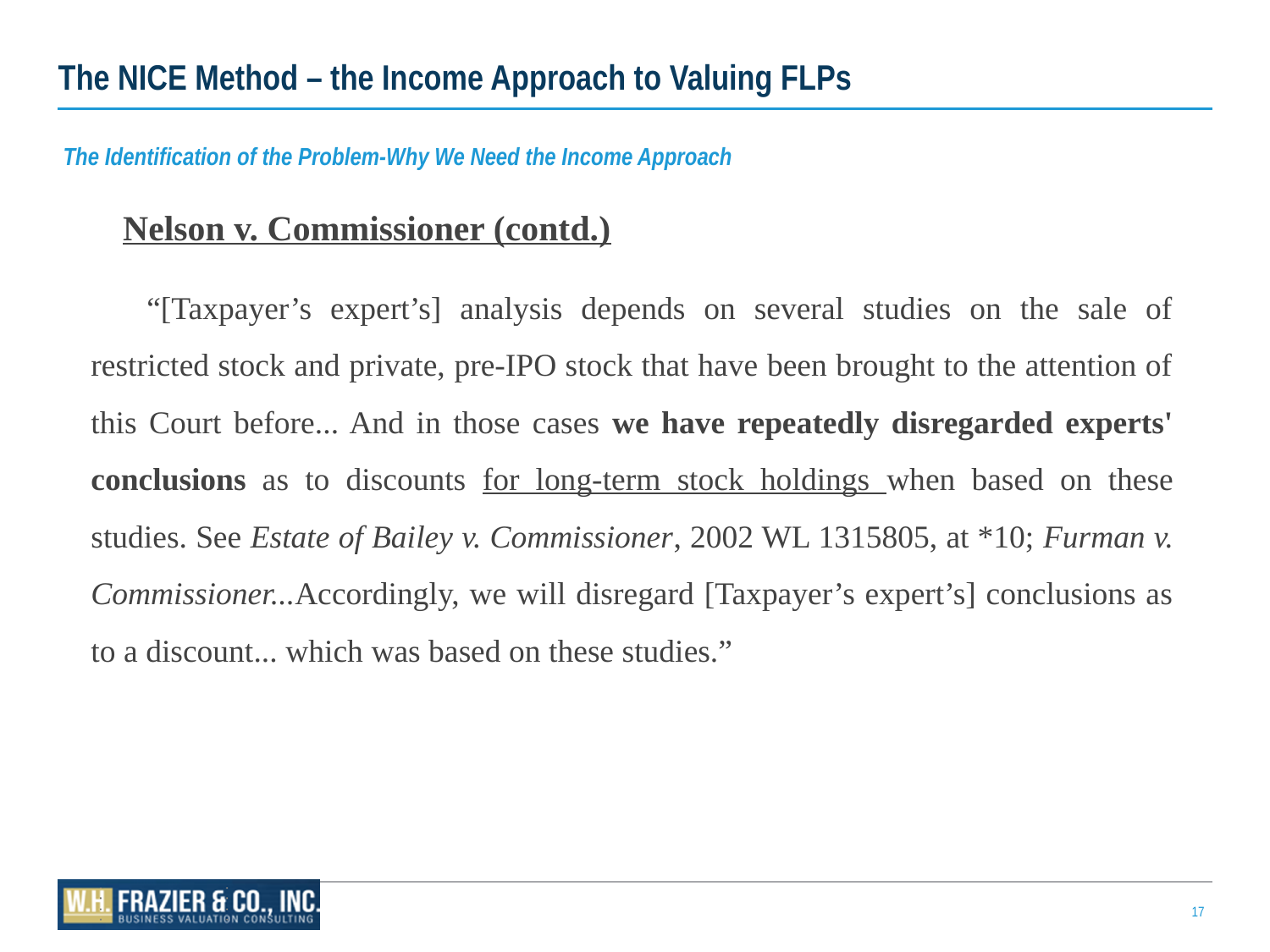

# The NICE Method – the Income Approach to Valuing FLPs
The Identification of the Problem-Why We Need the Income Approach
Nelson v. Commissioner (contd.)
“[Taxpayer’s expert’s] analysis depends on several studies on the sale of restricted stock and private, pre-IPO stock that have been brought to the attention of this Court before... And in those cases we have repeatedly disregarded experts' conclusions as to discounts for long-term stock holdings when based on these studies. See Estate of Bailey v. Commissioner, 2002 WL 1315805, at *10; Furman v. Commissioner...Accordingly, we will disregard [Taxpayer’s expert’s] conclusions as to a discount... which was based on these studies.”

17